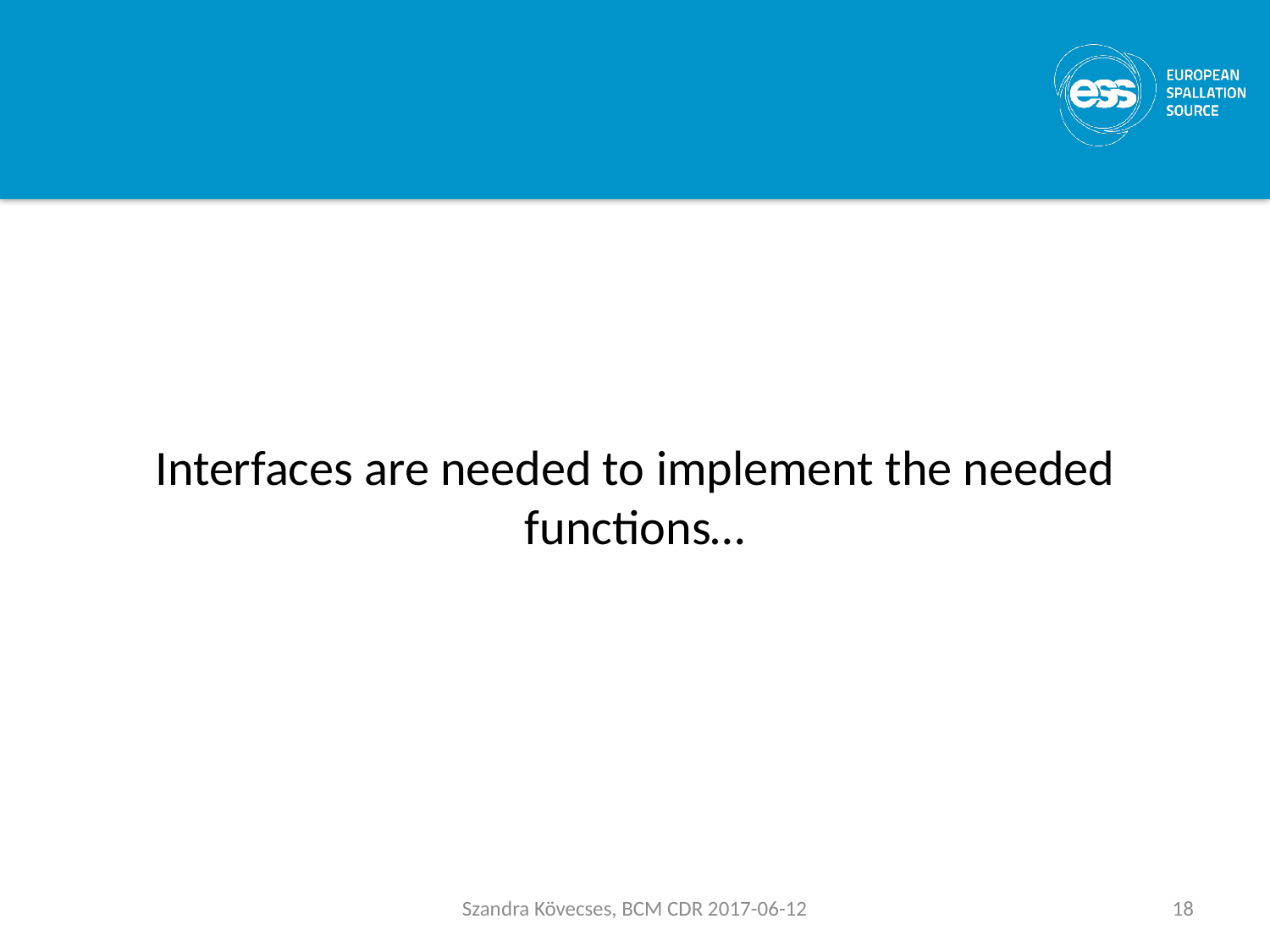

#

Interfaces are needed to implement the needed functions…
Szandra Kövecses, BCM CDR 2017-06-12
18